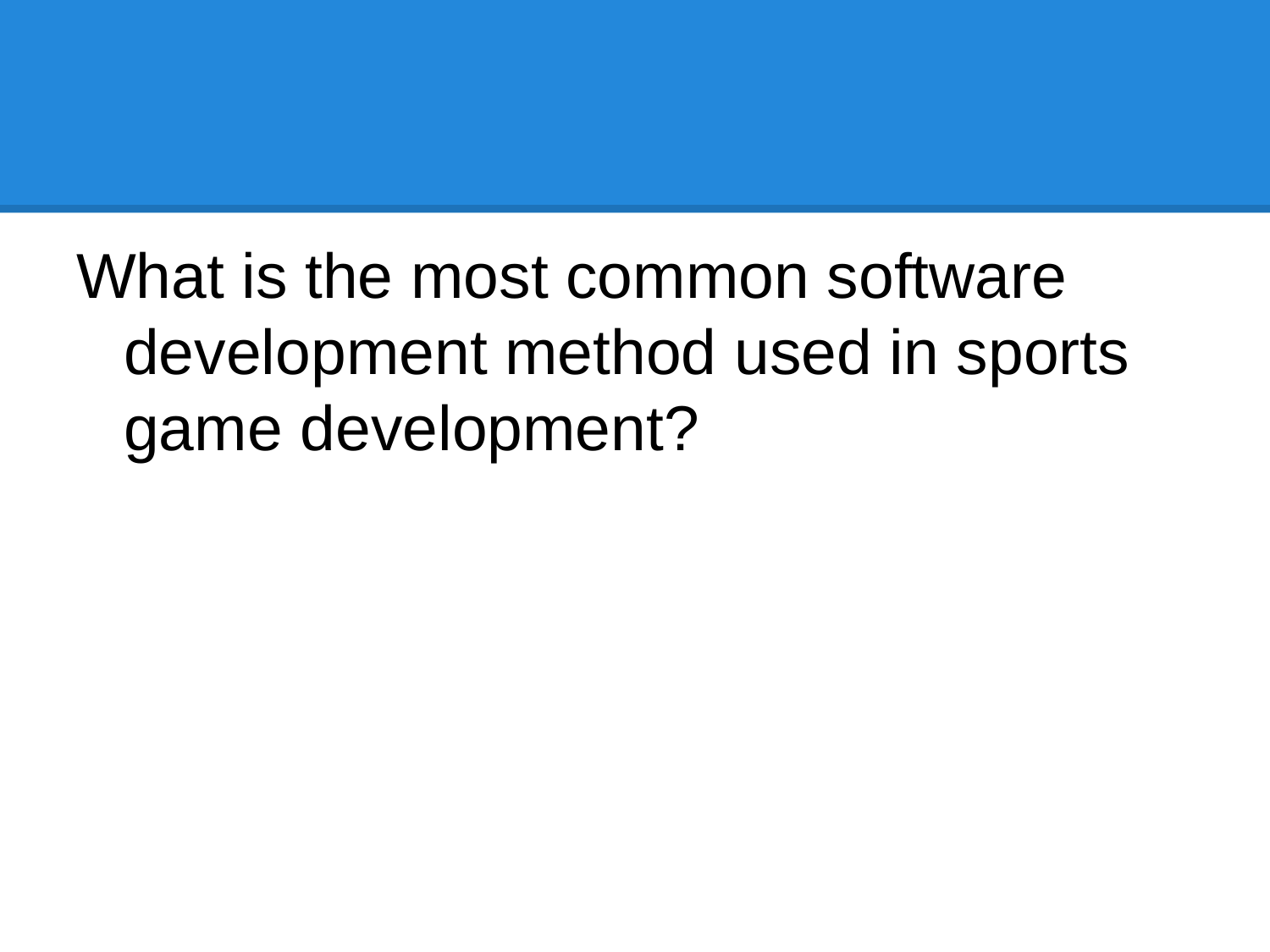

#
What is the most common software development method used in sports game development?